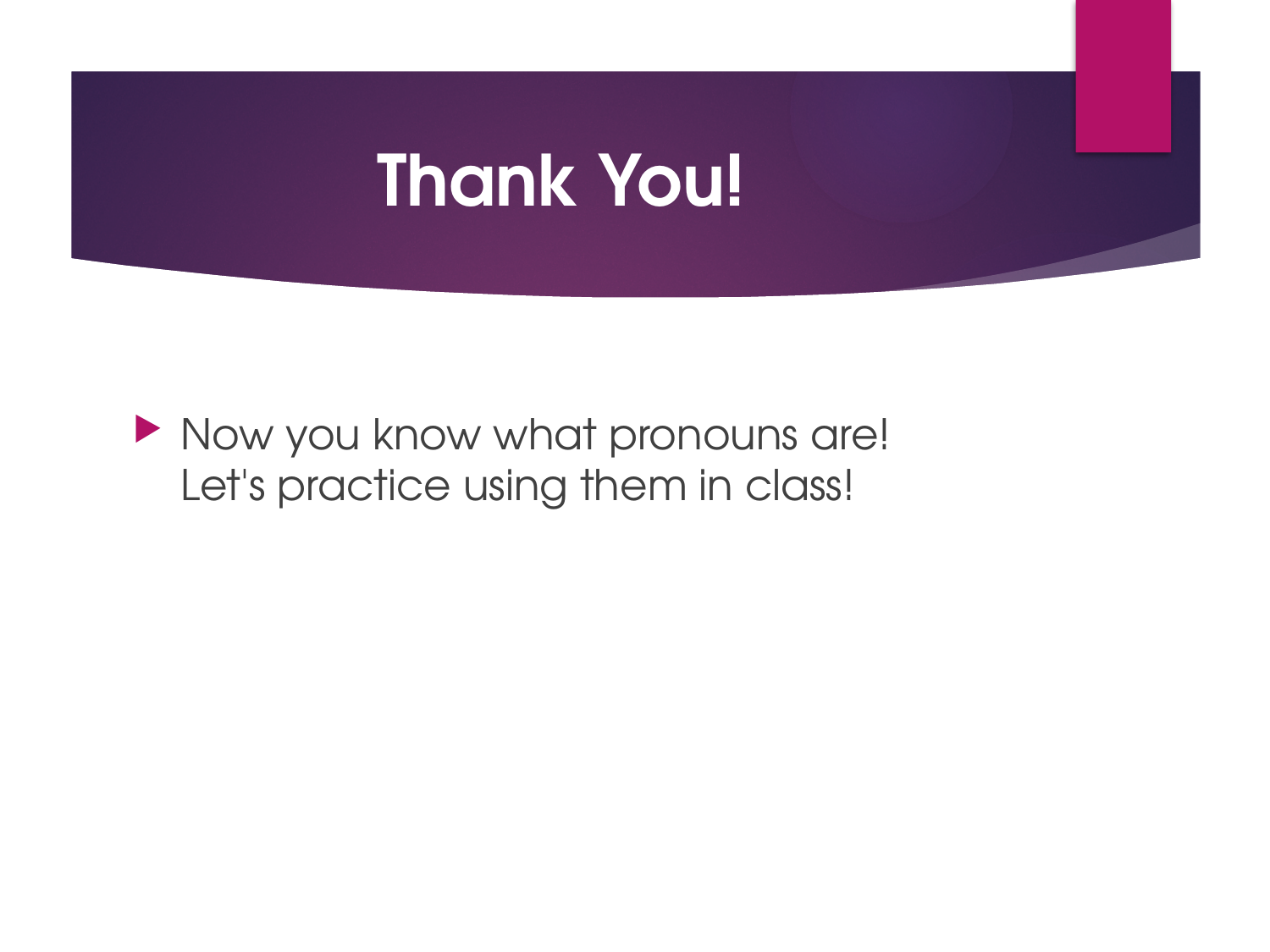

# Thank You!

Now you know what pronouns are!
Let's practice using them in class!